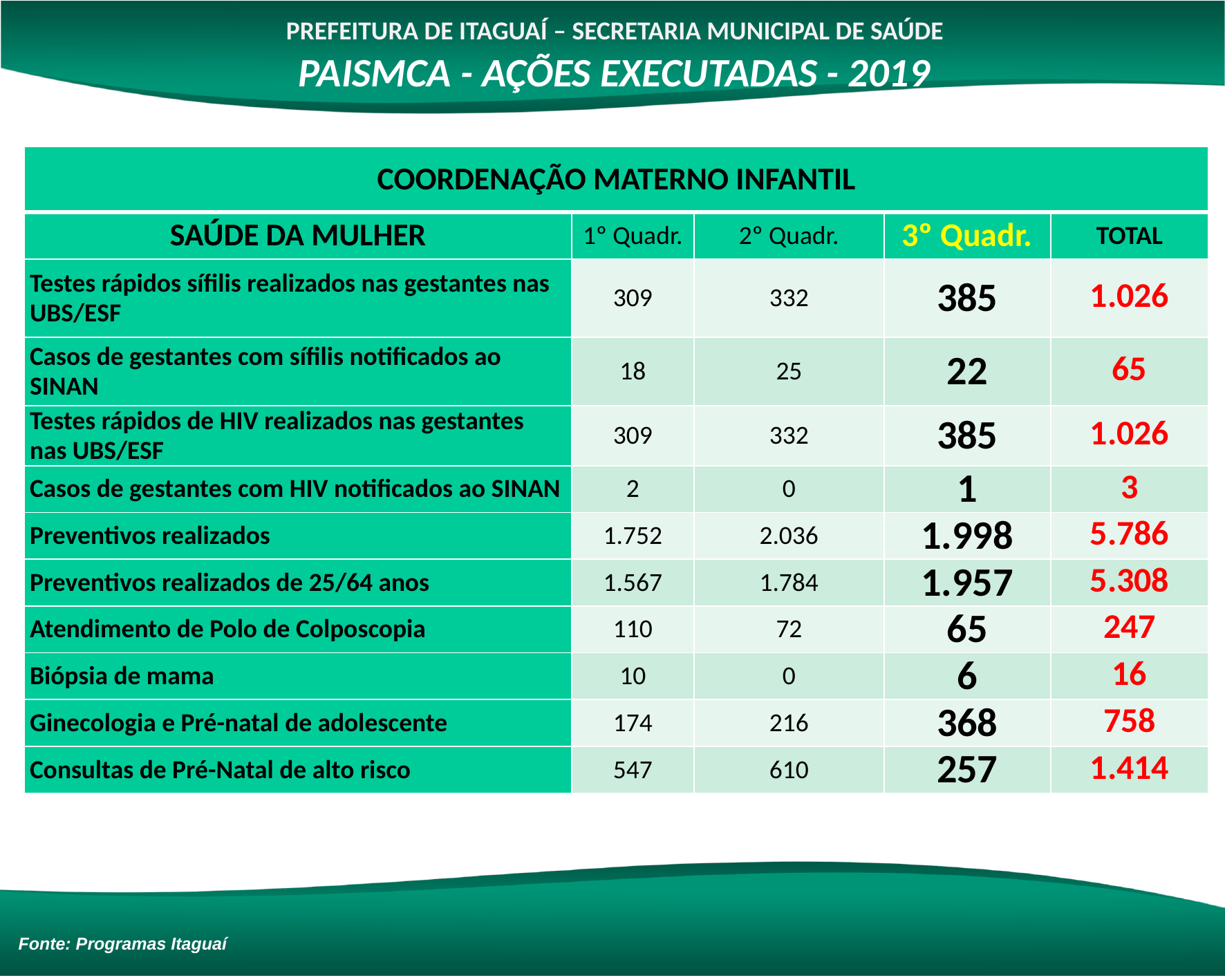

PREFEITURA DE ITAGUAÍ – SECRETARIA MUNICIPAL DE SAÚDE
PAISMCA - AÇÕES EXECUTADAS - 2019

| COORDENAÇÃO MATERNO INFANTIL |  |  |  |  |
| --- | --- | --- | --- | --- |
| SAÚDE DA MULHER | 1º Quadr. | 2º Quadr. | 3º Quadr. | TOTAL |
| Testes rápidos sífilis realizados nas gestantes nas UBS/ESF | 309 | 332 | 385 | 1.026 |
| Casos de gestantes com sífilis notificados ao SINAN | 18 | 25 | 22 | 65 |
| Testes rápidos de HIV realizados nas gestantes nas UBS/ESF | 309 | 332 | 385 | 1.026 |
| Casos de gestantes com HIV notificados ao SINAN | 2 | 0 | 1 | 3 |
| Preventivos realizados | 1.752 | 2.036 | 1.998 | 5.786 |
| Preventivos realizados de 25/64 anos | 1.567 | 1.784 | 1.957 | 5.308 |
| Atendimento de Polo de Colposcopia | 110 | 72 | 65 | 247 |
| Biópsia de mama | 10 | 0 | 6 | 16 |
| Ginecologia e Pré-natal de adolescente | 174 | 216 | 368 | 758 |
| Consultas de Pré-Natal de alto risco | 547 | 610 | 257 | 1.414 |
Fonte: Programas Itaguaí